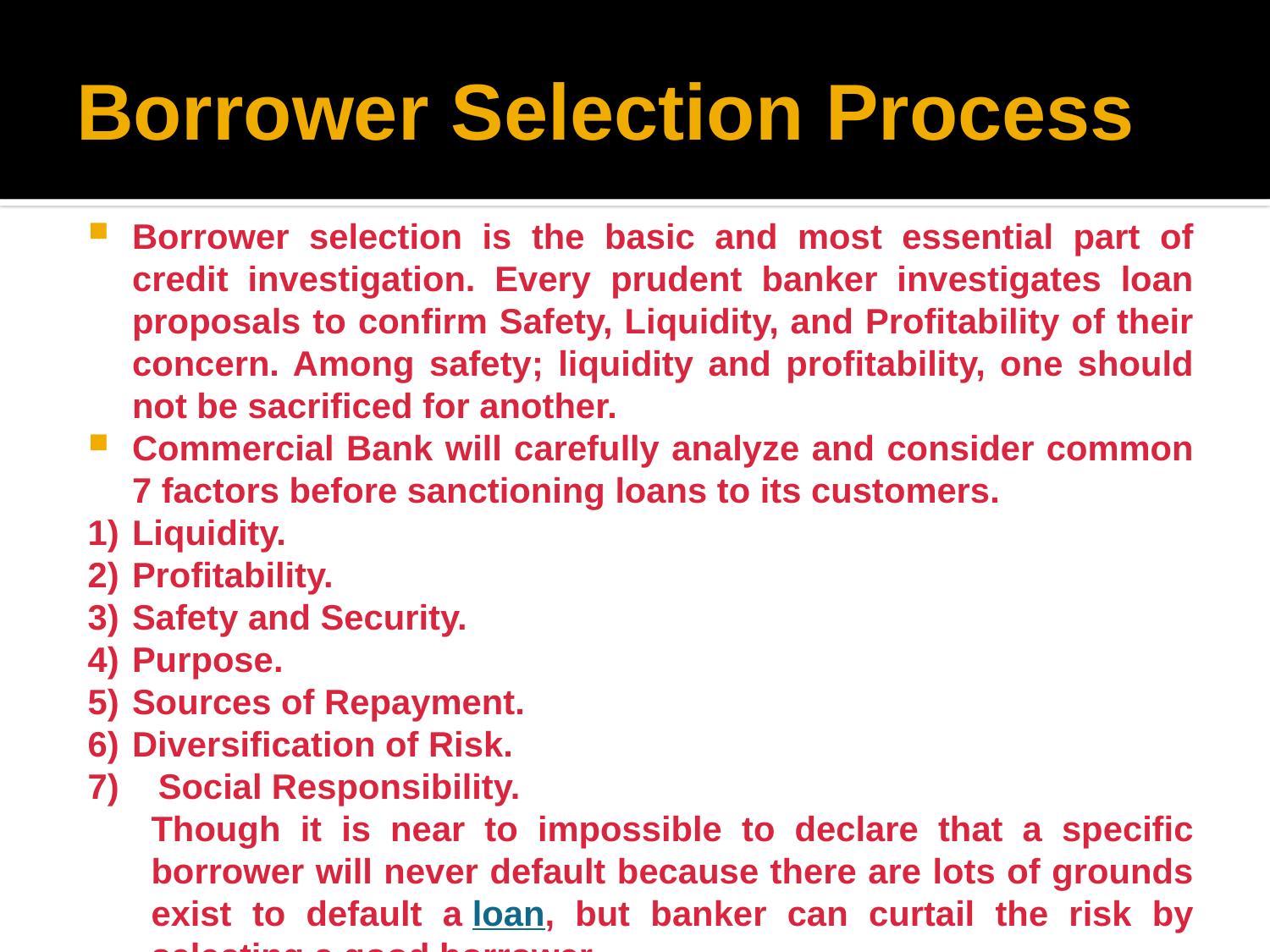

# Borrower Selection Process
Borrower selection is the basic and most essential part of credit investigation. Every prudent banker investigates loan proposals to confirm Safety, Liquidity, and Profitability of their concern. Among safety; liquidity and profitability, one should not be sacrificed for another.
Commercial Bank will carefully analyze and consider common 7 factors before sanctioning loans to its customers.
1)	Liquidity.
2)	Profitability.
3)	Safety and Security.
4)	Purpose.
5)	Sources of Repayment.
6)	Diversification of Risk.
7)    Social Responsibility.
	Though it is near to impossible to declare that a specific borrower will never default because there are lots of grounds exist to default a loan, but banker can curtail the risk by selecting a good borrower.